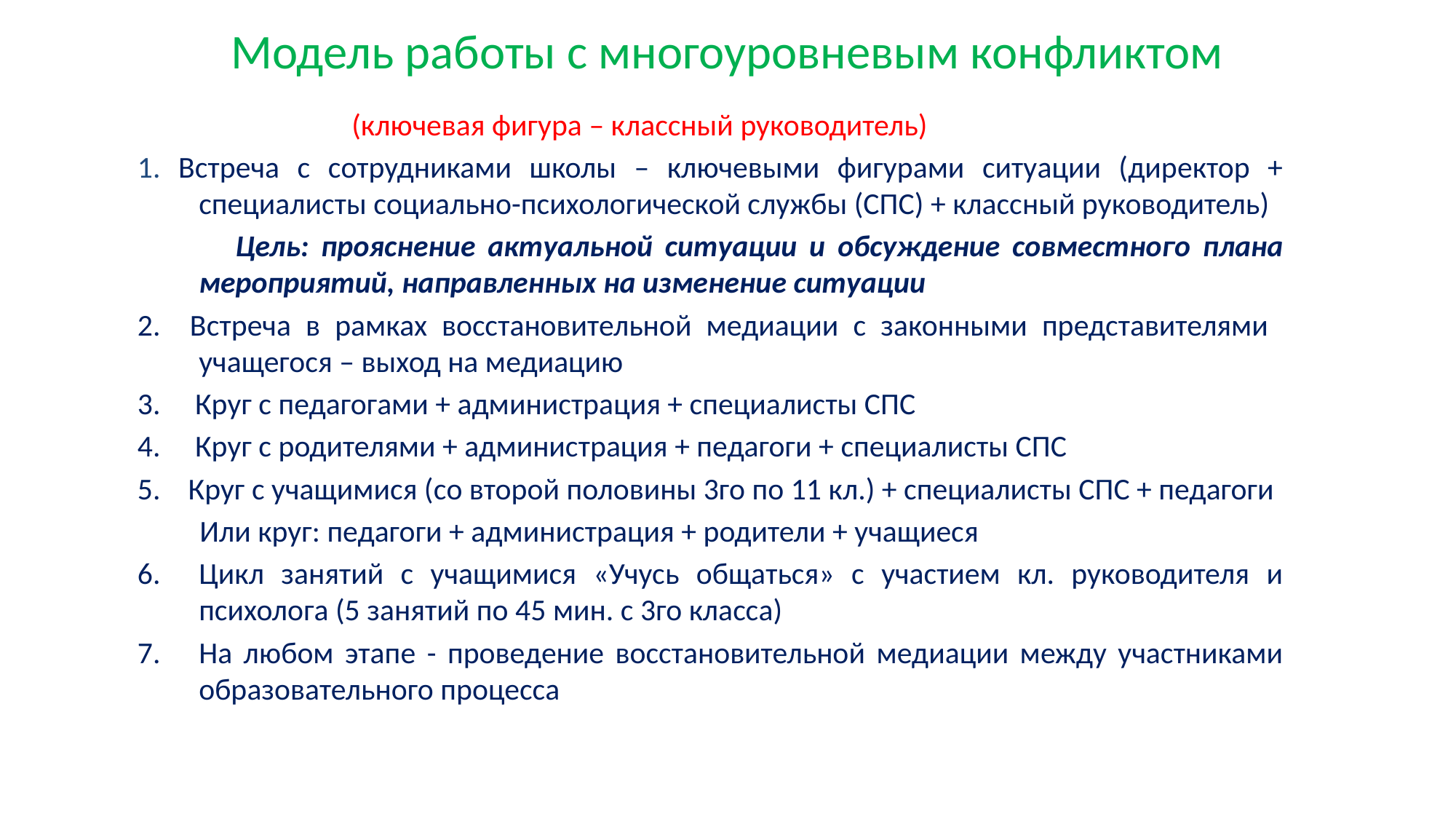

# Модель работы с многоуровневым конфликтом
                               (ключевая фигура – классный руководитель)
1. Встреча с сотрудниками школы – ключевыми фигурами ситуации (директор + специалисты социально-психологической службы (СПС) + классный руководитель)
        Цель: прояснение актуальной ситуации и обсуждение совместного плана мероприятий, направленных на изменение ситуации
2.  Встреча в рамках восстановительной медиации с законными представителями  учащегося – выход на медиацию
3.     Круг с педагогами + администрация + специалисты СПС
4.     Круг с родителями + администрация + педагоги + специалисты СПС
5.    Круг с учащимися (со второй половины 3го по 11 кл.) + специалисты СПС + педагоги
         Или круг: педагоги + администрация + родители + учащиеся
Цикл занятий с учащимися «Учусь общаться» с участием кл. руководителя и психолога (5 занятий по 45 мин. с 3го класса)
На любом этапе - проведение восстановительной медиации между участниками образовательного процесса